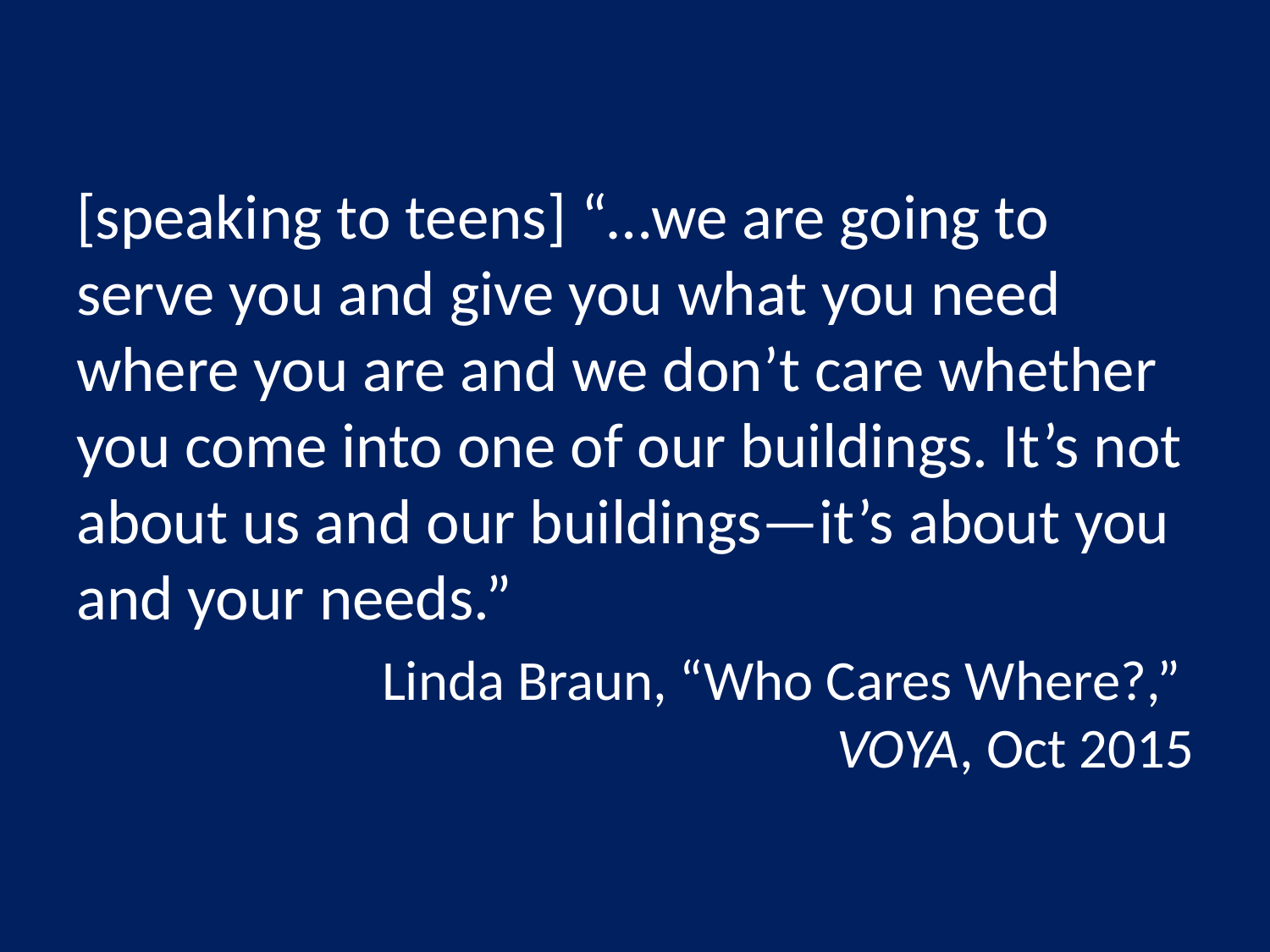

[speaking to teens] “…we are going to serve you and give you what you need where you are and we don’t care whether you come into one of our buildings. It’s not about us and our buildings—it’s about you and your needs.”
Linda Braun, “Who Cares Where?,”
VOYA, Oct 2015